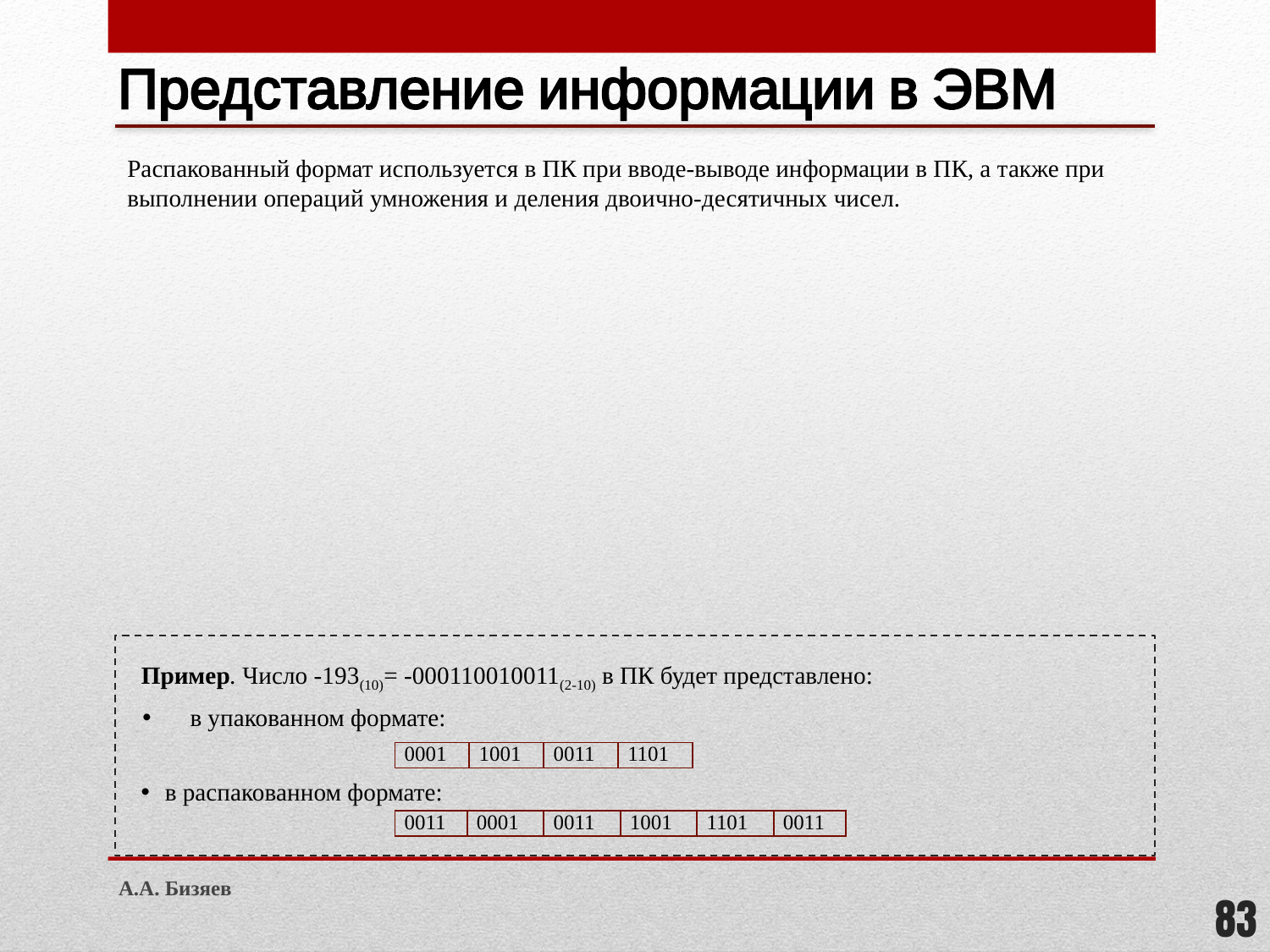

# Представление информации в ЭВМ
Распакованный формат используется в ПК при вводе-выводе информации в ПК, а также при выполнении операций умножения и деления двоично-десятичных чисел.

Пример. Число -193(10)= -000110010011(2-10) в ПК будет представлено:
в упакованном формате:
| 0001 | 1001 | 0011 | 1101 |
| --- | --- | --- | --- |
в распакованном формате:
| 0011 | 0001 | 0011 | 1001 | 1101 | 0011 |
| --- | --- | --- | --- | --- | --- |
А.А. Бизяев
83